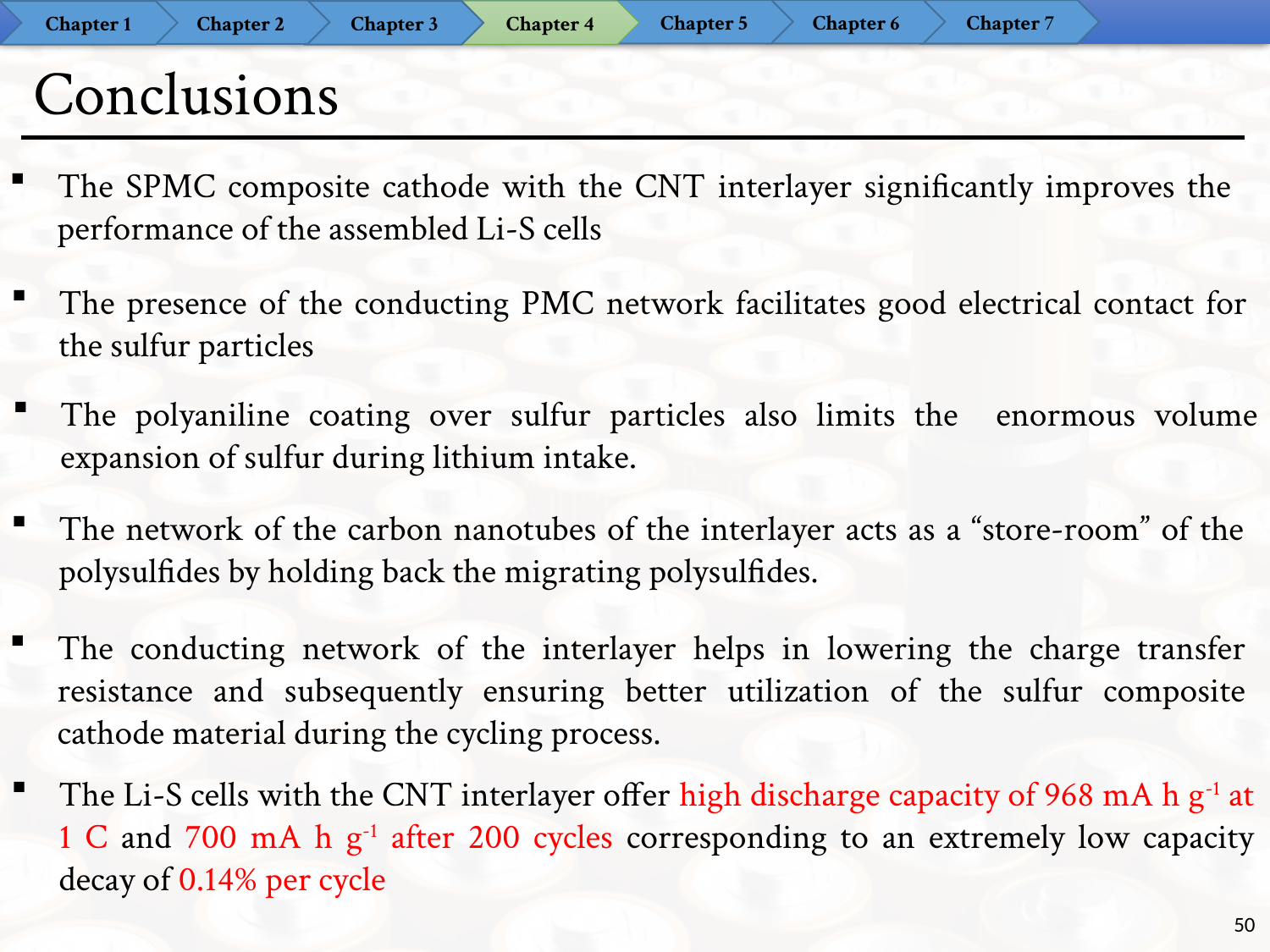

Chapter 6
Chapter 5
Chapter 7
Chapter 2
Chapter 4
Chapter 1
Chapter 3

# Conclusions
The SPMC composite cathode with the CNT interlayer significantly improves the performance of the assembled Li-S cells
The presence of the conducting PMC network facilitates good electrical contact for the sulfur particles
The polyaniline coating over sulfur particles also limits the  enormous volume expansion of sulfur during lithium intake.
The network of the carbon nanotubes of the interlayer acts as a “store-room” of the polysulfides by holding back the migrating polysulfides.
The conducting network of the interlayer helps in lowering the charge transfer resistance and subsequently ensuring better utilization of the sulfur composite cathode material during the cycling process.
The Li-S cells with the CNT interlayer offer high discharge capacity of 968 mA h g-1 at 1 C and 700 mA h g-1 after 200 cycles corresponding to an extremely low capacity decay of 0.14% per cycle
50